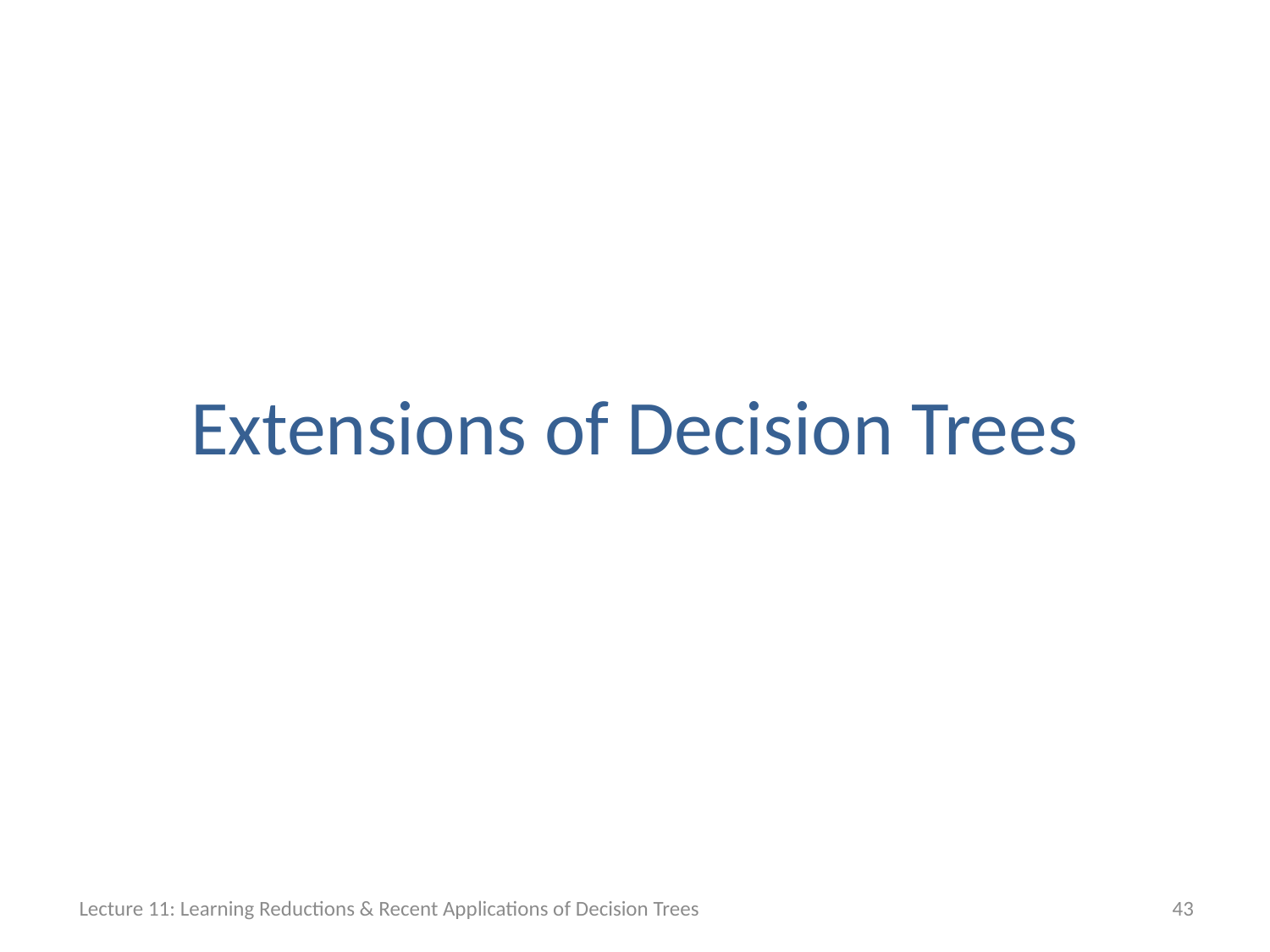

# Extensions of Decision Trees
Lecture 11: Learning Reductions & Recent Applications of Decision Trees
43